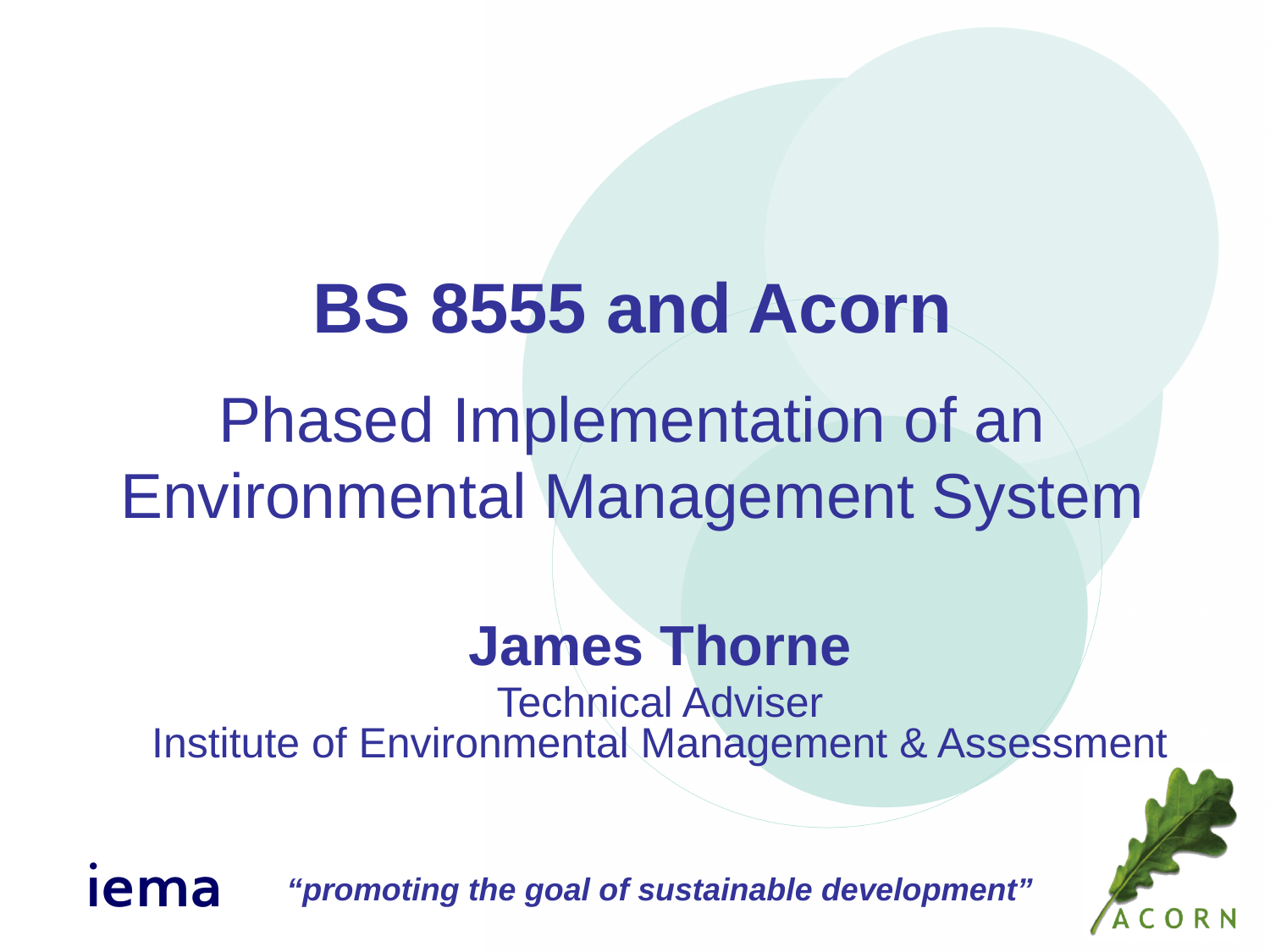

BS 8555 and Acorn
Phased Implementation of an Environmental Management System
James Thorne
Technical Adviser
Institute of Environmental Management & Assessment